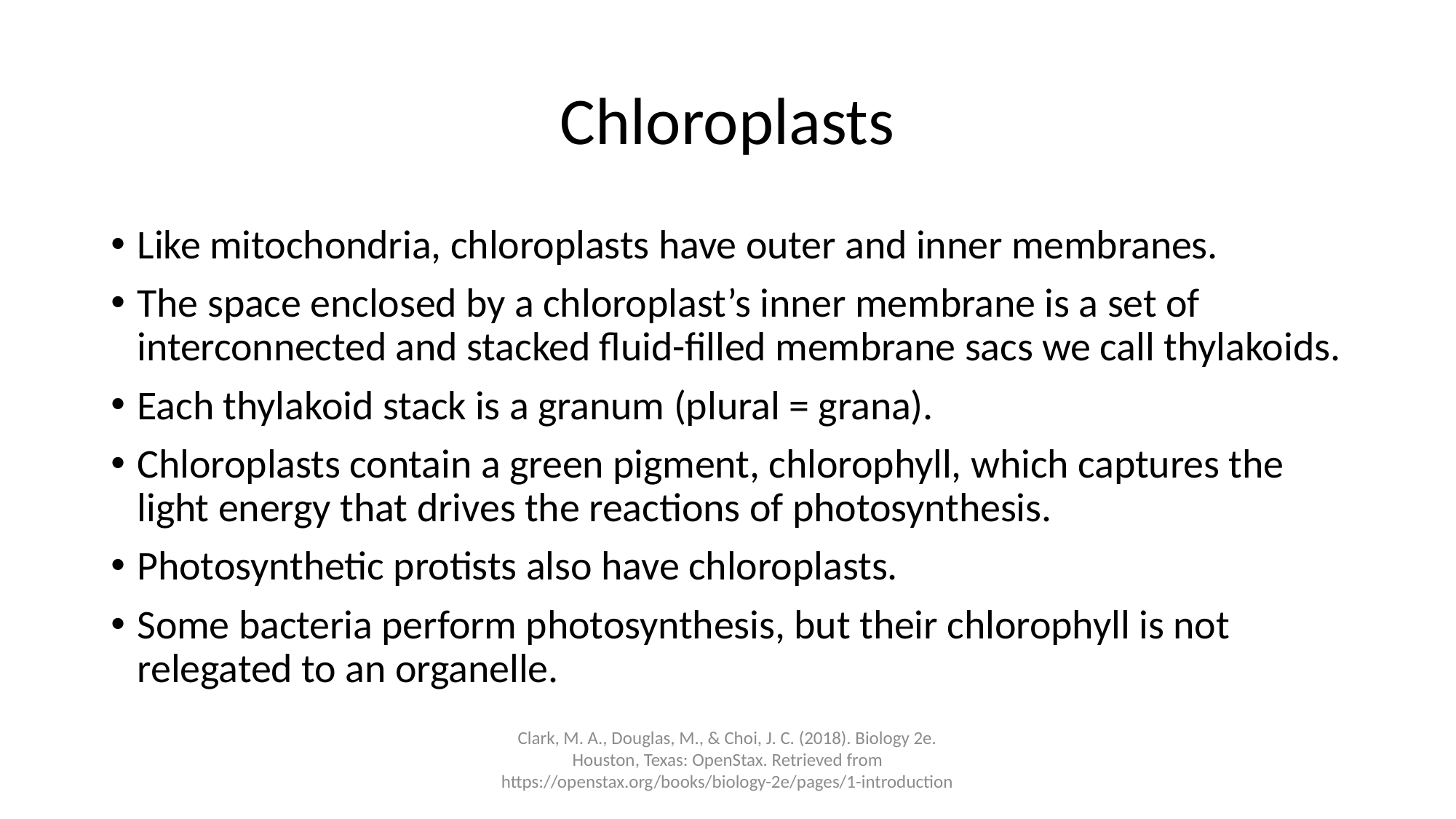

# Chloroplasts
Like mitochondria, chloroplasts have outer and inner membranes.
The space enclosed by a chloroplast’s inner membrane is a set of interconnected and stacked fluid-filled membrane sacs we call thylakoids.
Each thylakoid stack is a granum (plural = grana).
Chloroplasts contain a green pigment, chlorophyll, which captures the light energy that drives the reactions of photosynthesis.
Photosynthetic protists also have chloroplasts.
Some bacteria perform photosynthesis, but their chlorophyll is not relegated to an organelle.

Clark, M. A., Douglas, M., & Choi, J. C. (2018). Biology 2e. Houston, Texas: OpenStax. Retrieved from https://openstax.org/books/biology-2e/pages/1-introduction